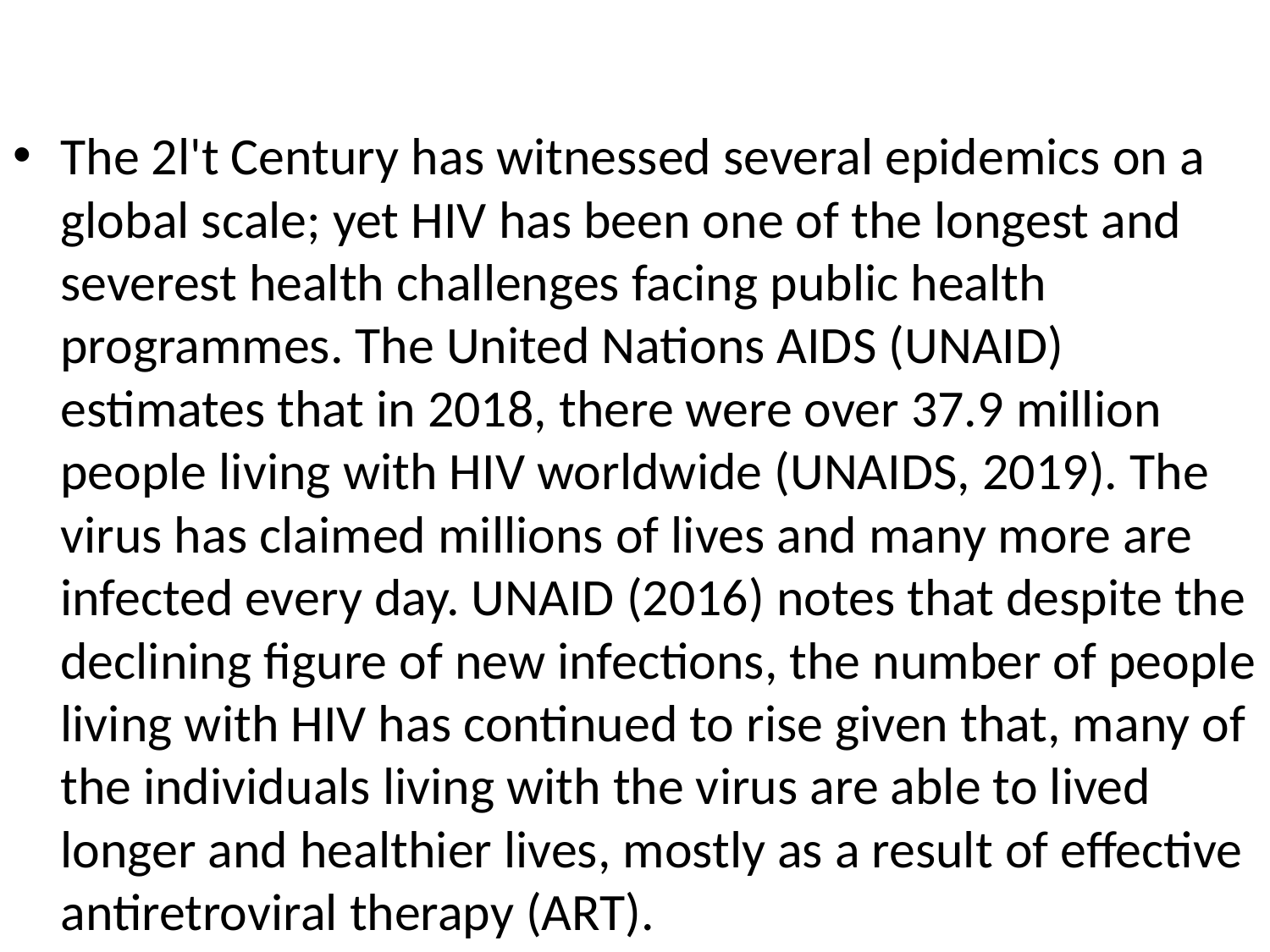

#
The 2l't Century has witnessed several epidemics on a global scale; yet HIV has been one of the longest and severest health challenges facing public health programmes. The United Nations AIDS (UNAID) estimates that in 2018, there were over 37.9 million people living with HIV worldwide (UNAIDS, 2019). The virus has claimed millions of lives and many more are infected every day. UNAID (2016) notes that despite the declining figure of new infections, the number of people living with HIV has continued to rise given that, many of the individuals living with the virus are able to lived longer and healthier lives, mostly as a result of effective antiretroviral therapy (ART).